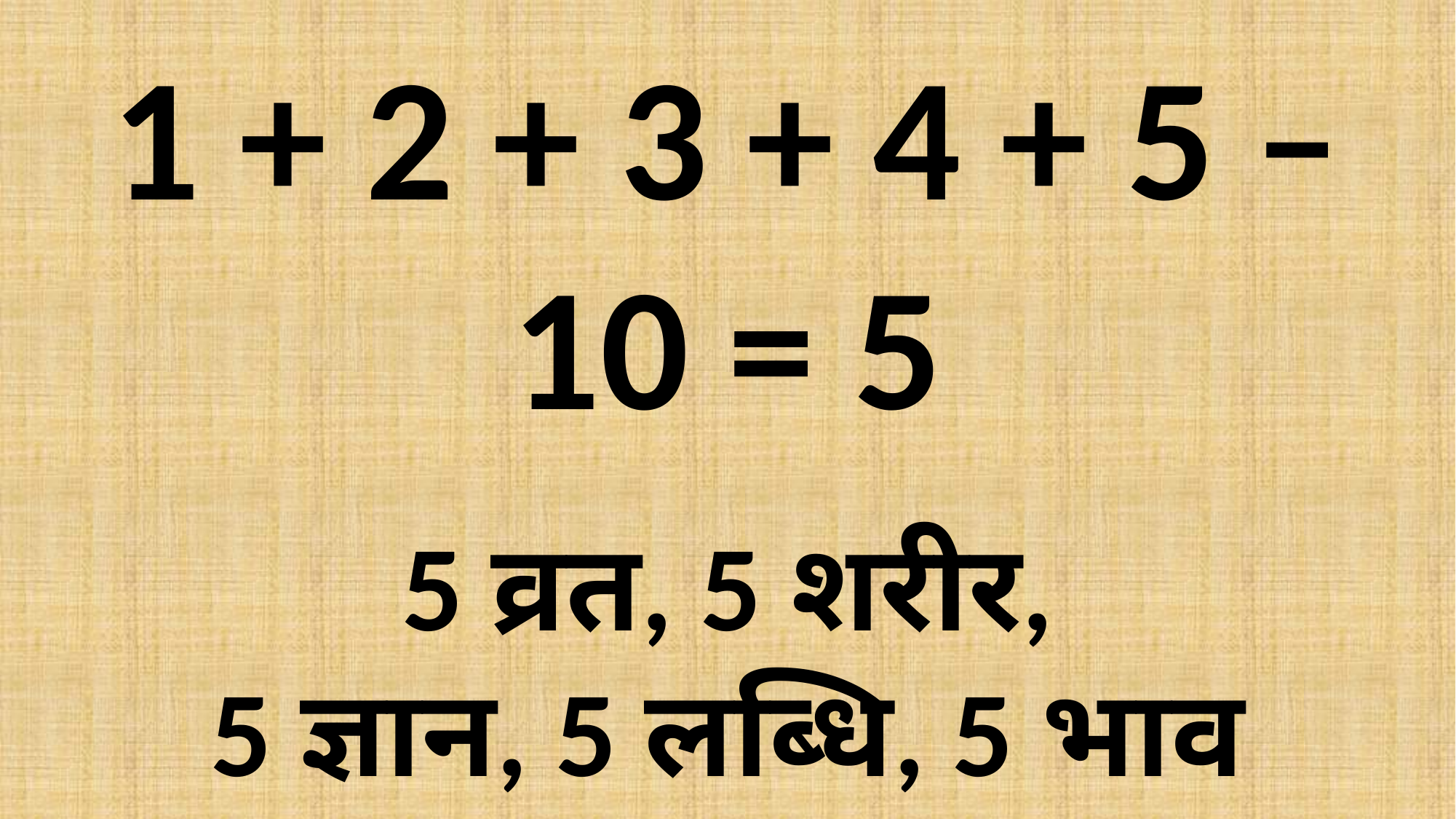

1 + 2 + 3 + 4 + 5 – 10 = 5

5 व्रत, 5 शरीर,
5 ज्ञान, 5 लब्धि, 5 भाव